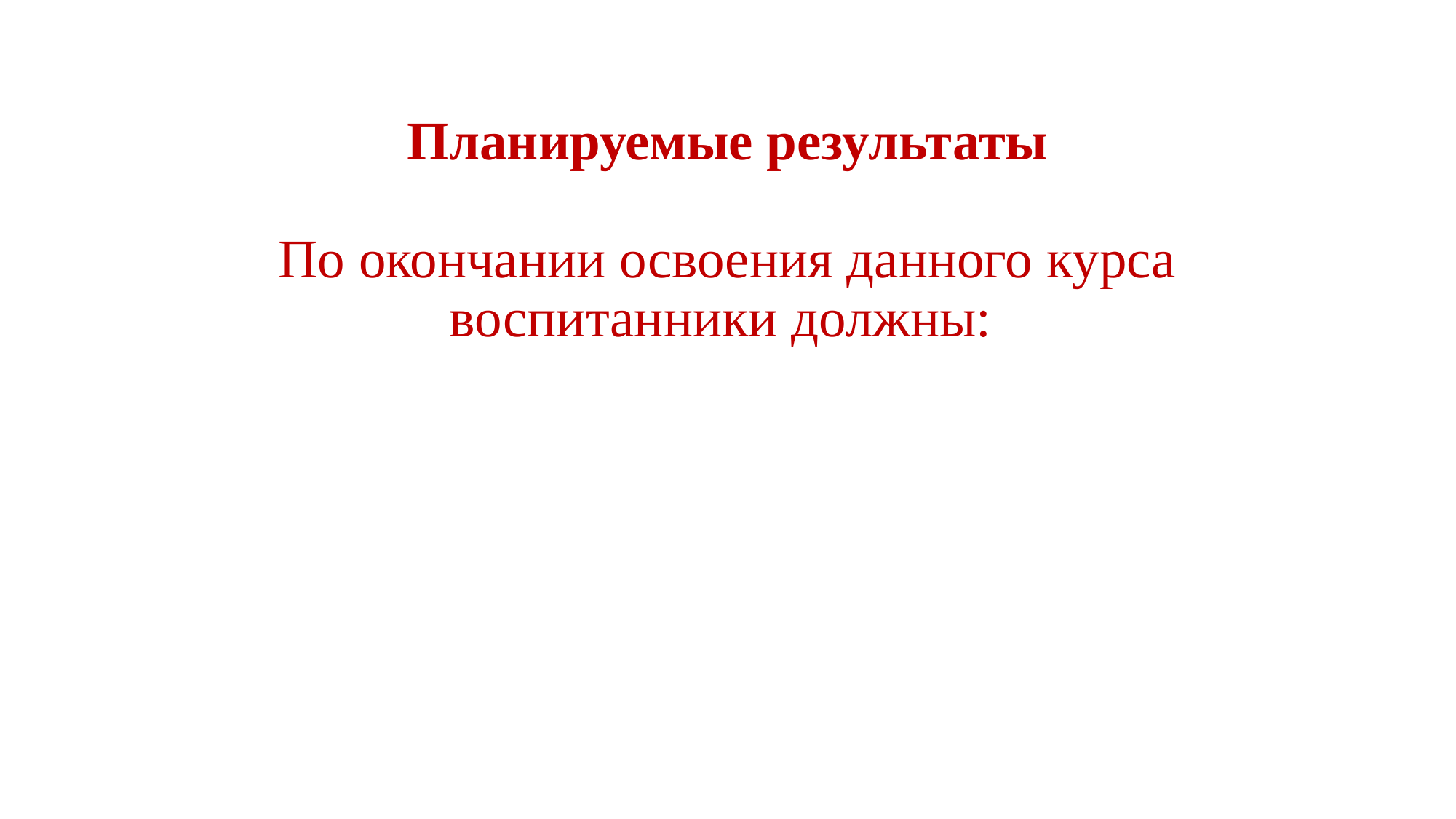

# Планируемые результаты По окончании освоения данного курса воспитанники должны: